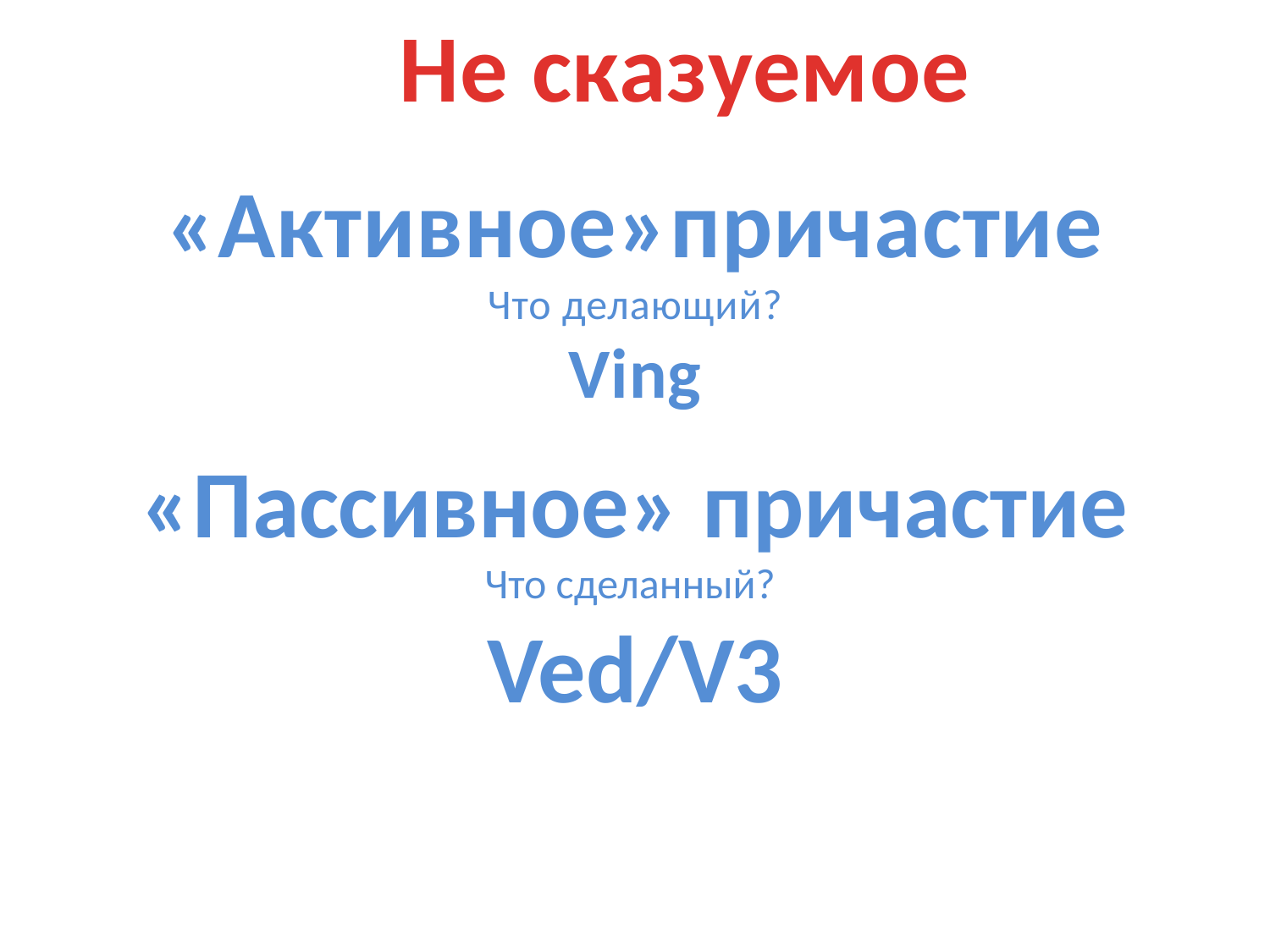

Не сказуемое
«Активное»причастие
Что делающий?
Ving

«Пассивное» причастие
Что сделанный?
Ved/V3